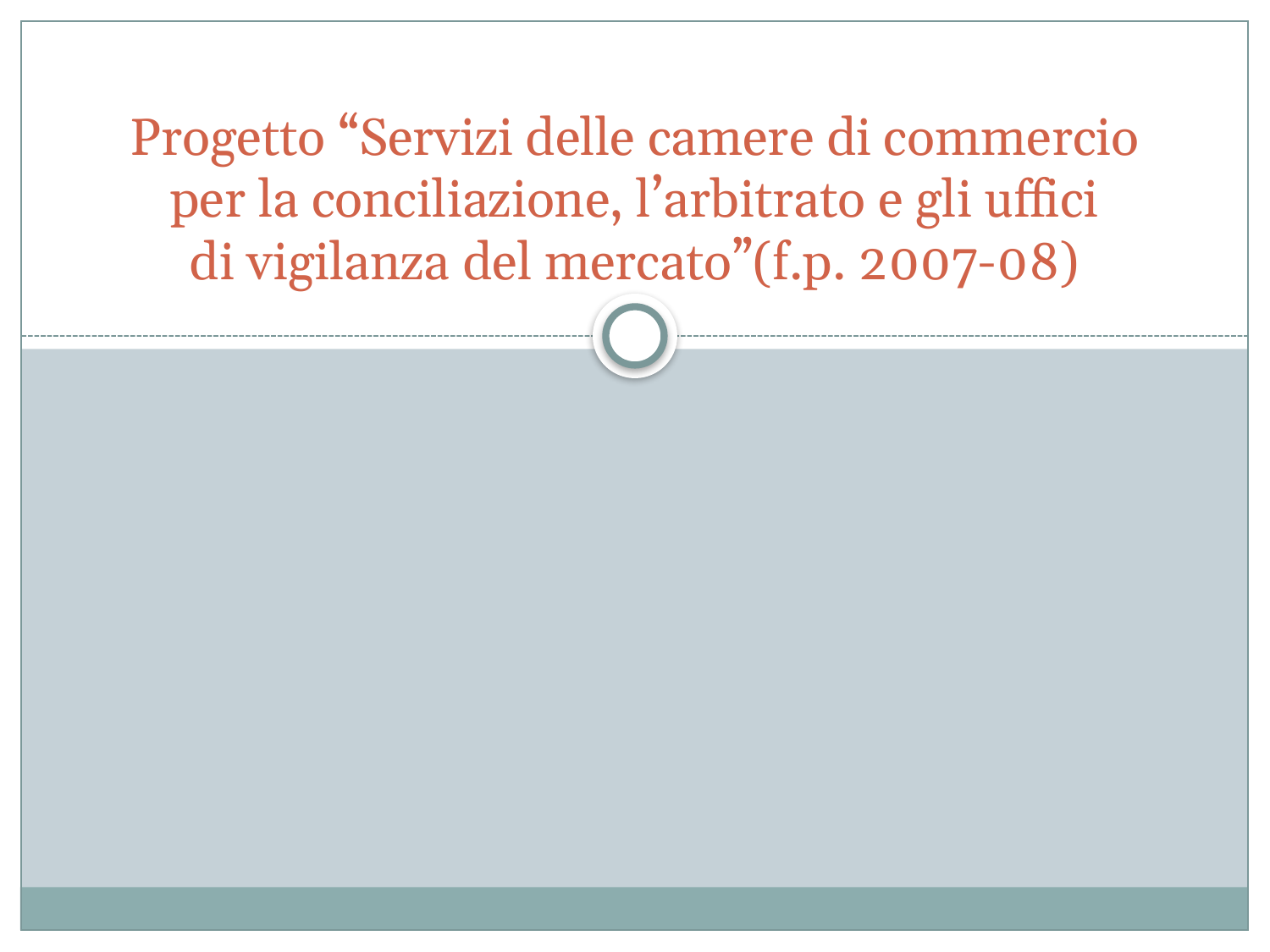

# Progetto “Servizi delle camere di commercio per la conciliazione, l’arbitrato e gli uffici di vigilanza del mercato”(f.p. 2007-08)